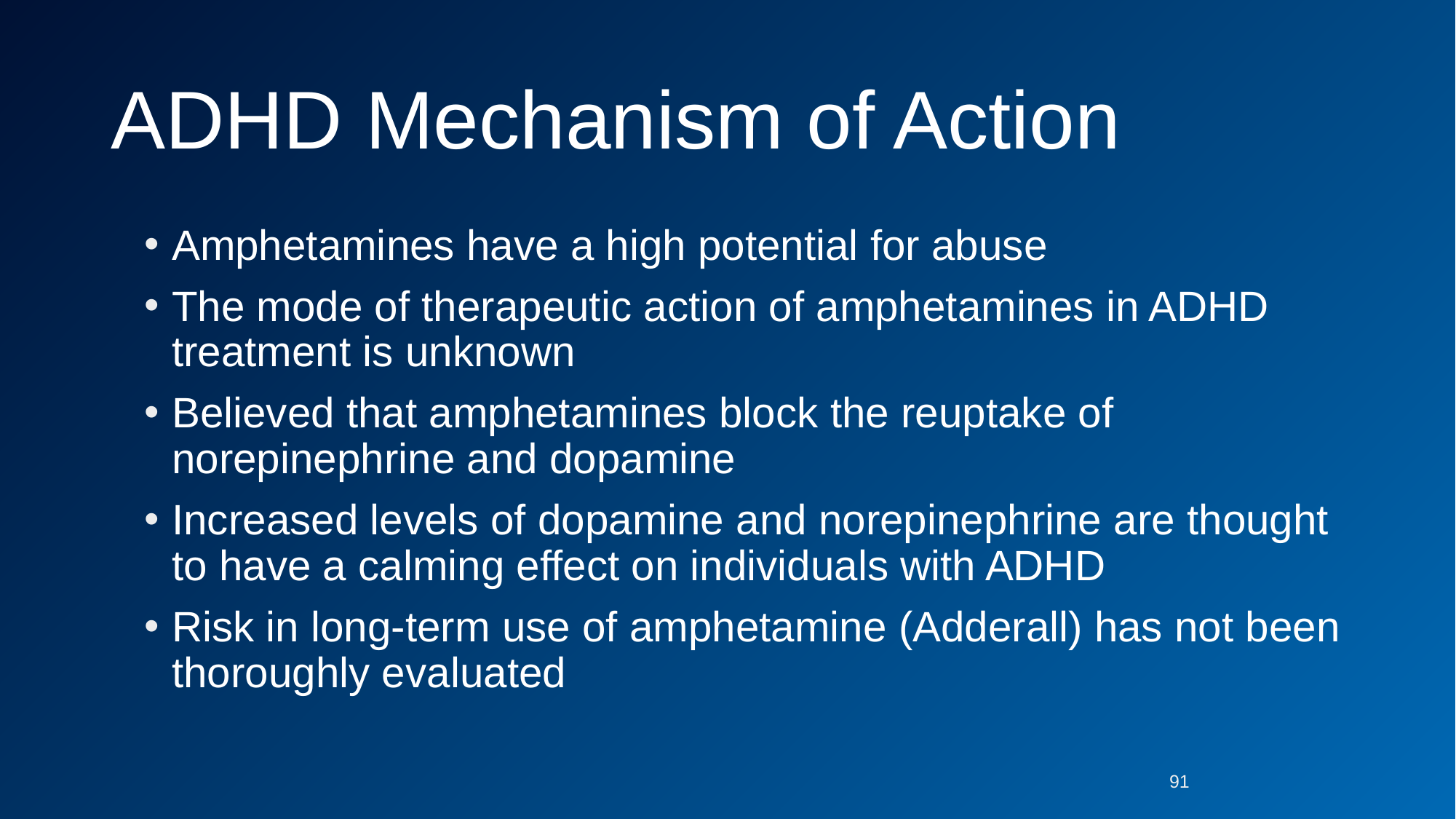

# ADHD Mechanism of Action
Amphetamines have a high potential for abuse
The mode of therapeutic action of amphetamines in ADHD treatment is unknown
Believed that amphetamines block the reuptake of norepinephrine and dopamine
Increased levels of dopamine and norepinephrine are thought to have a calming effect on individuals with ADHD
Risk in long-term use of amphetamine (Adderall) has not been thoroughly evaluated
91